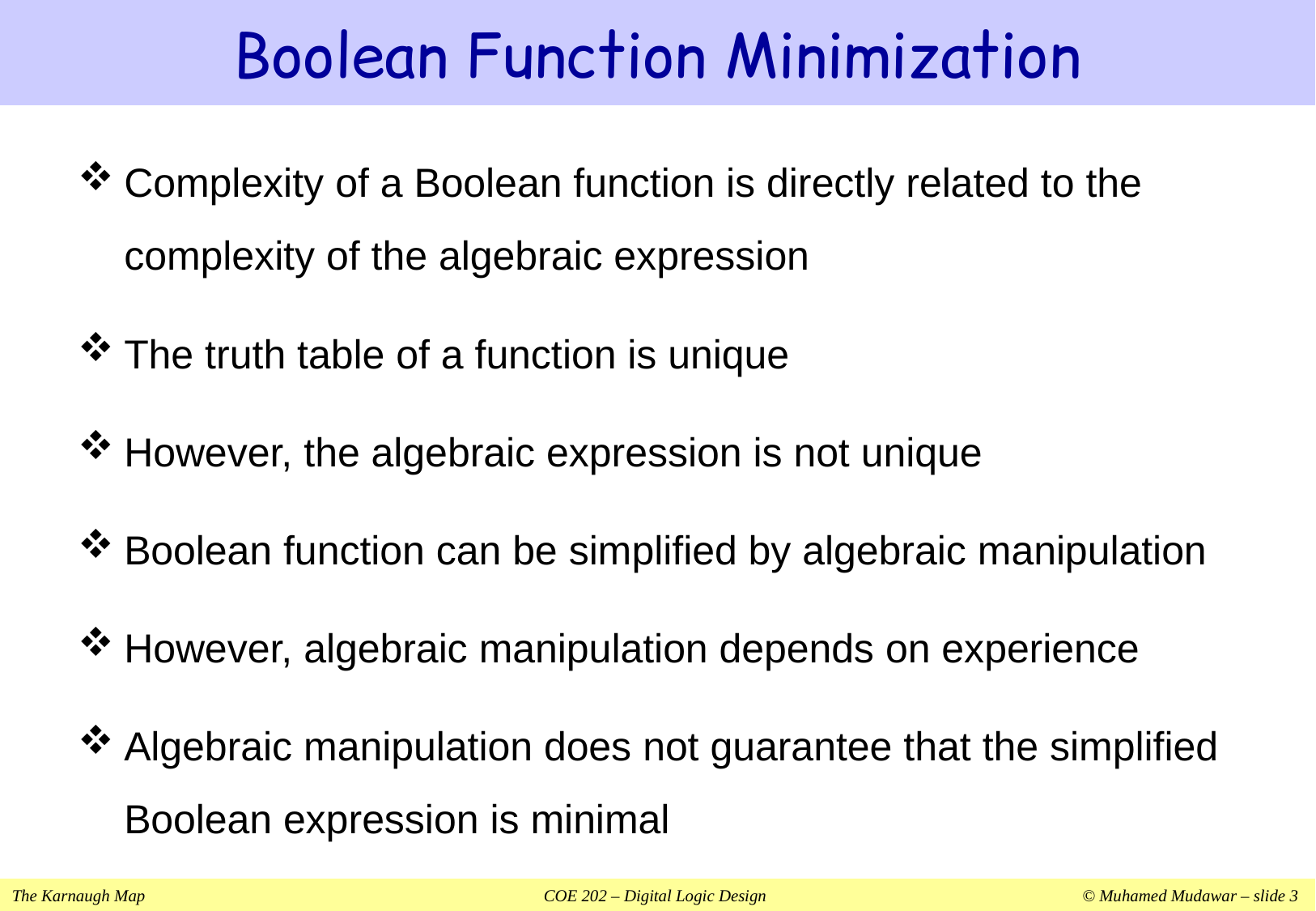

# Boolean Function Minimization
Complexity of a Boolean function is directly related to the complexity of the algebraic expression
The truth table of a function is unique
However, the algebraic expression is not unique
Boolean function can be simplified by algebraic manipulation
However, algebraic manipulation depends on experience
Algebraic manipulation does not guarantee that the simplified Boolean expression is minimal